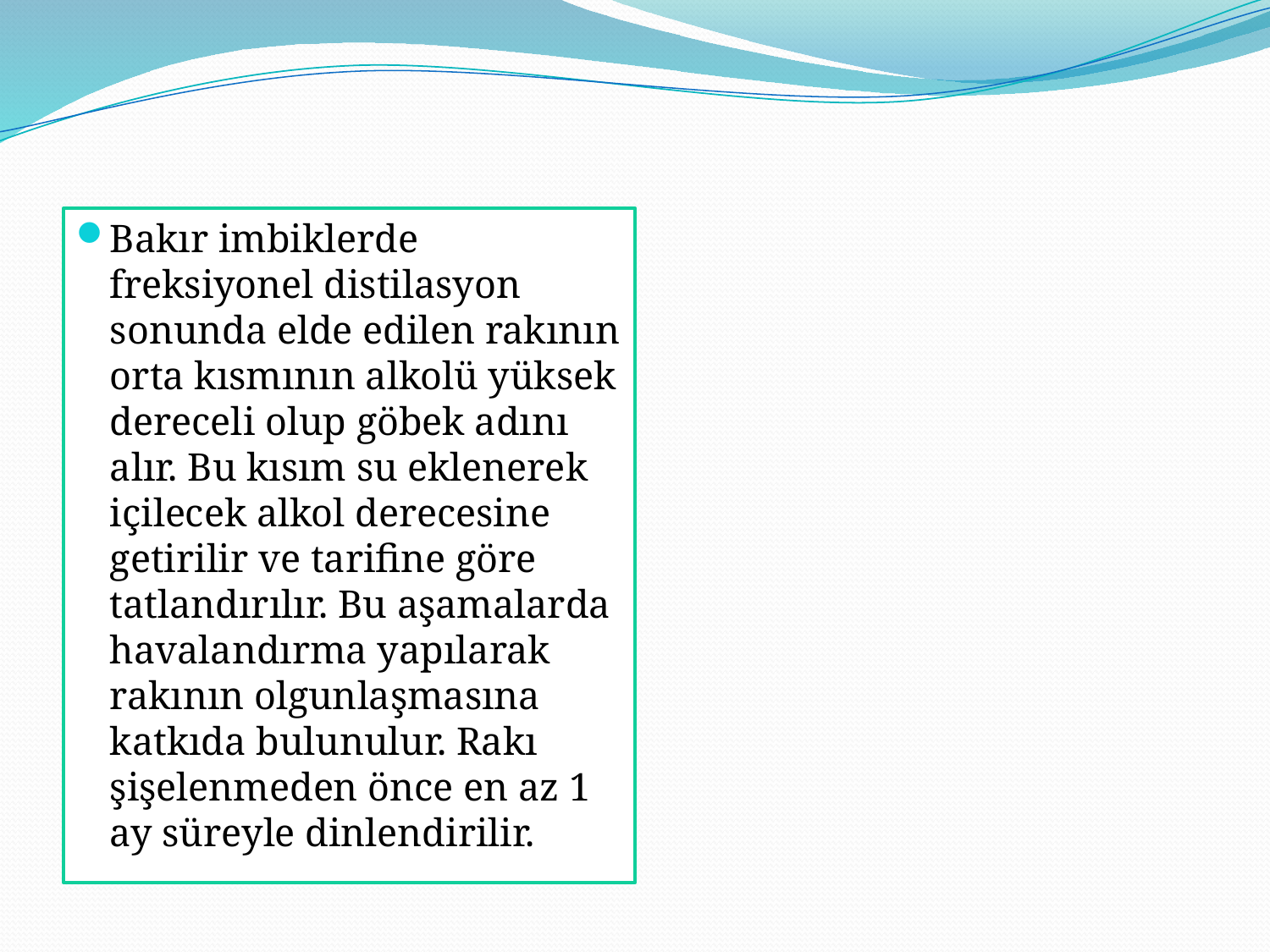

Bakır imbiklerde freksiyonel distilasyon sonunda elde edilen rakının orta kısmının alkolü yüksek dereceli olup göbek adını alır. Bu kısım su eklenerek içilecek alkol derecesine getirilir ve tarifine göre tatlandırılır. Bu aşamalarda havalandırma yapılarak rakının olgunlaşmasına katkıda bulunulur. Rakı şişelenmeden önce en az 1 ay süreyle dinlendirilir.